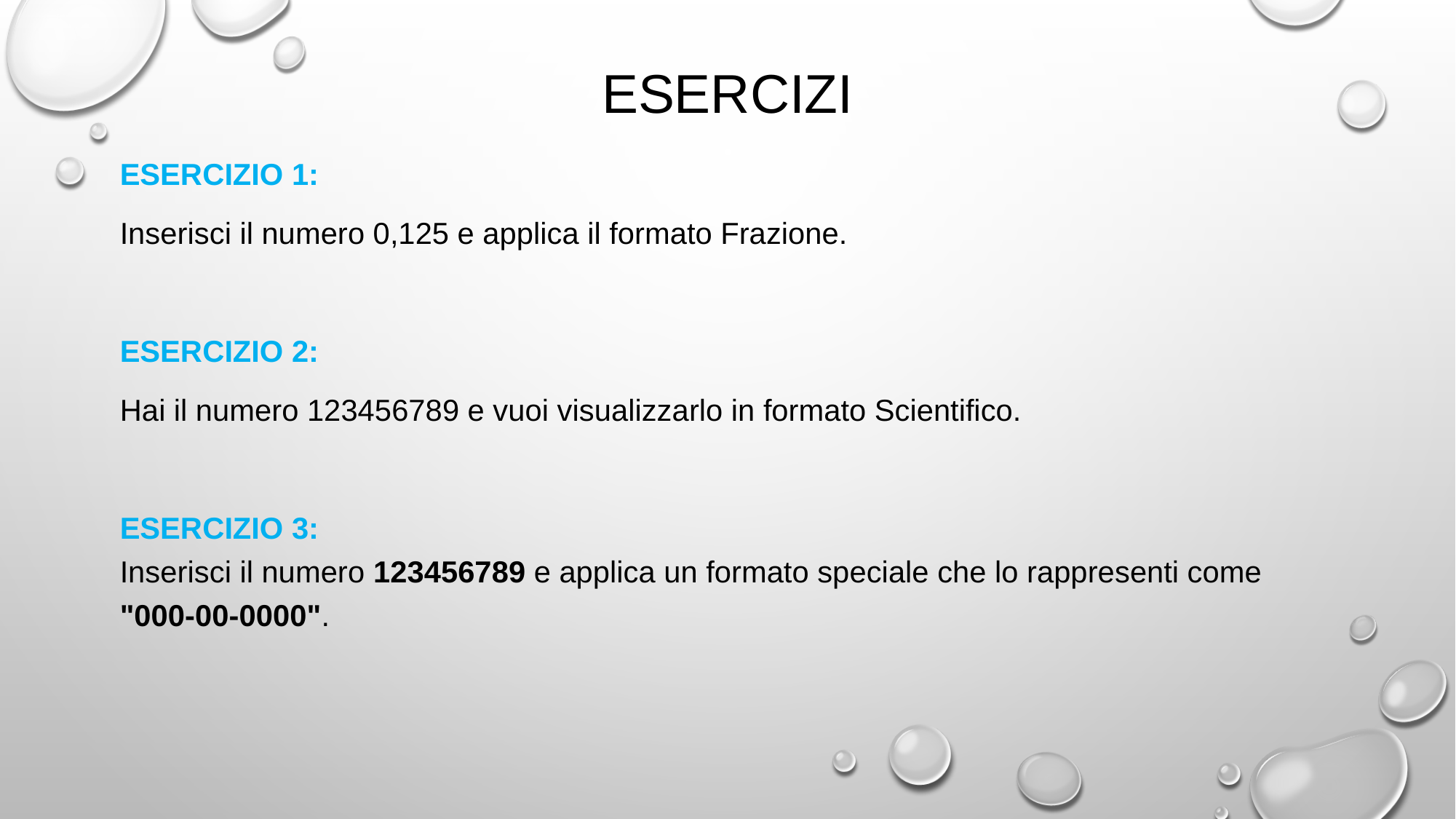

# Esercizi
Esercizio 1:
Inserisci il numero 0,125 e applica il formato Frazione.

Esercizio 2:
Hai il numero 123456789 e vuoi visualizzarlo in formato Scientifico.

Esercizio 3:
Inserisci il numero 123456789 e applica un formato speciale che lo rappresenti come "000-00-0000".